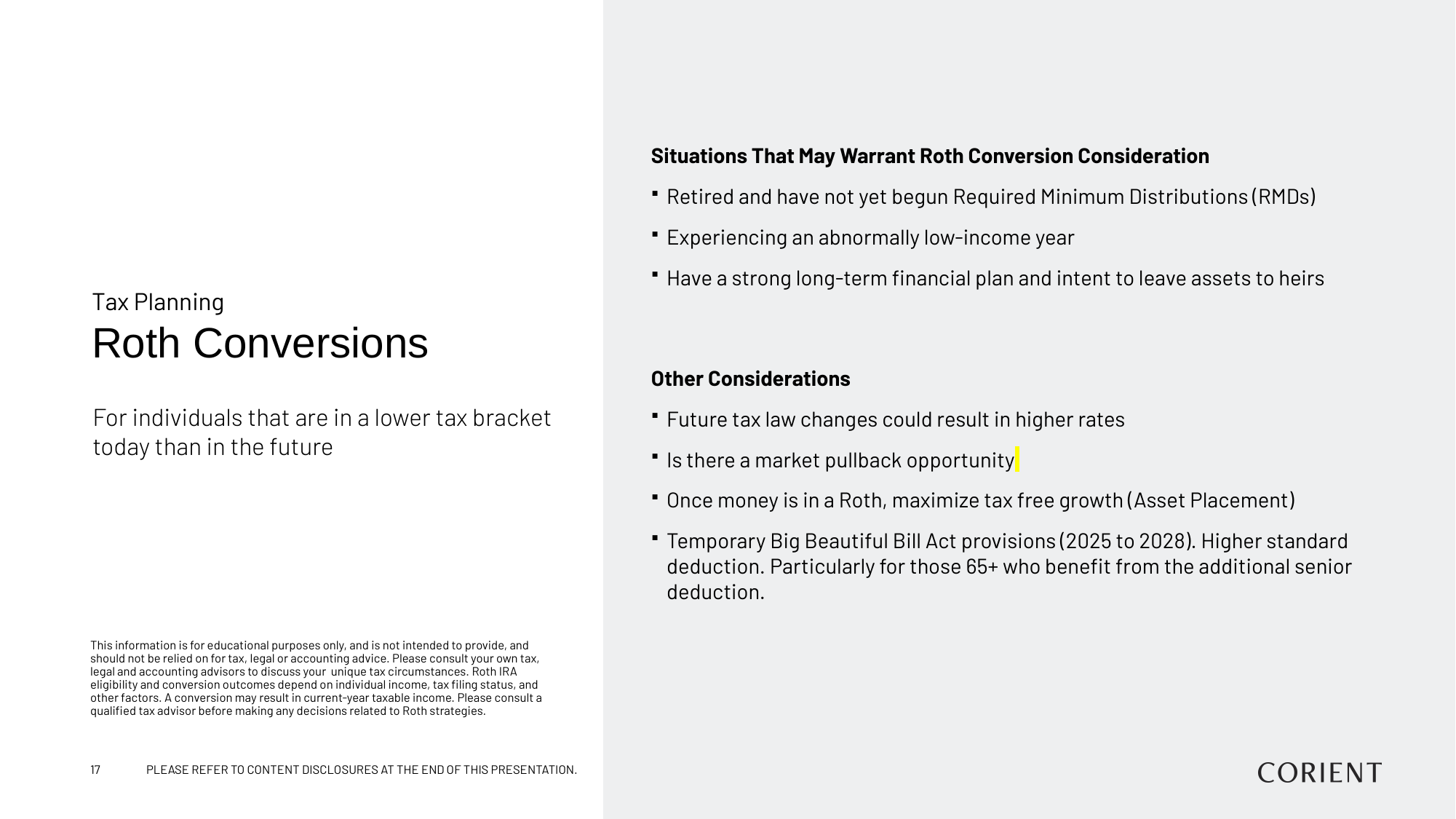

Tax Planning
Roth Conversions
For individuals that are in a lower tax bracket today than in the future
Situations That May Warrant Roth Conversion Consideration
Retired and have not yet begun Required Minimum Distributions (RMDs)
Experiencing an abnormally low-income year
Have a strong long-term financial plan and intent to leave assets to heirs

Other Considerations
Future tax law changes could result in higher rates
Is there a market pullback opportunity
Once money is in a Roth, maximize tax free growth (Asset Placement)
Temporary Big Beautiful Bill Act provisions (2025 to 2028). Higher standard deduction. Particularly for those 65+ who benefit from the additional senior deduction.
This information is for educational purposes only, and is not intended to provide, and should not be relied on for tax, legal or accounting advice. Please consult your own tax, legal and accounting advisors to discuss your  unique tax circumstances. Roth IRA eligibility and conversion outcomes depend on individual income, tax filing status, and other factors. A conversion may result in current-year taxable income. Please consult a qualified tax advisor before making any decisions related to Roth strategies.
17
PLEASE REFER TO CONTENT DISCLOSURES AT THE END OF THIS PRESENTATION.